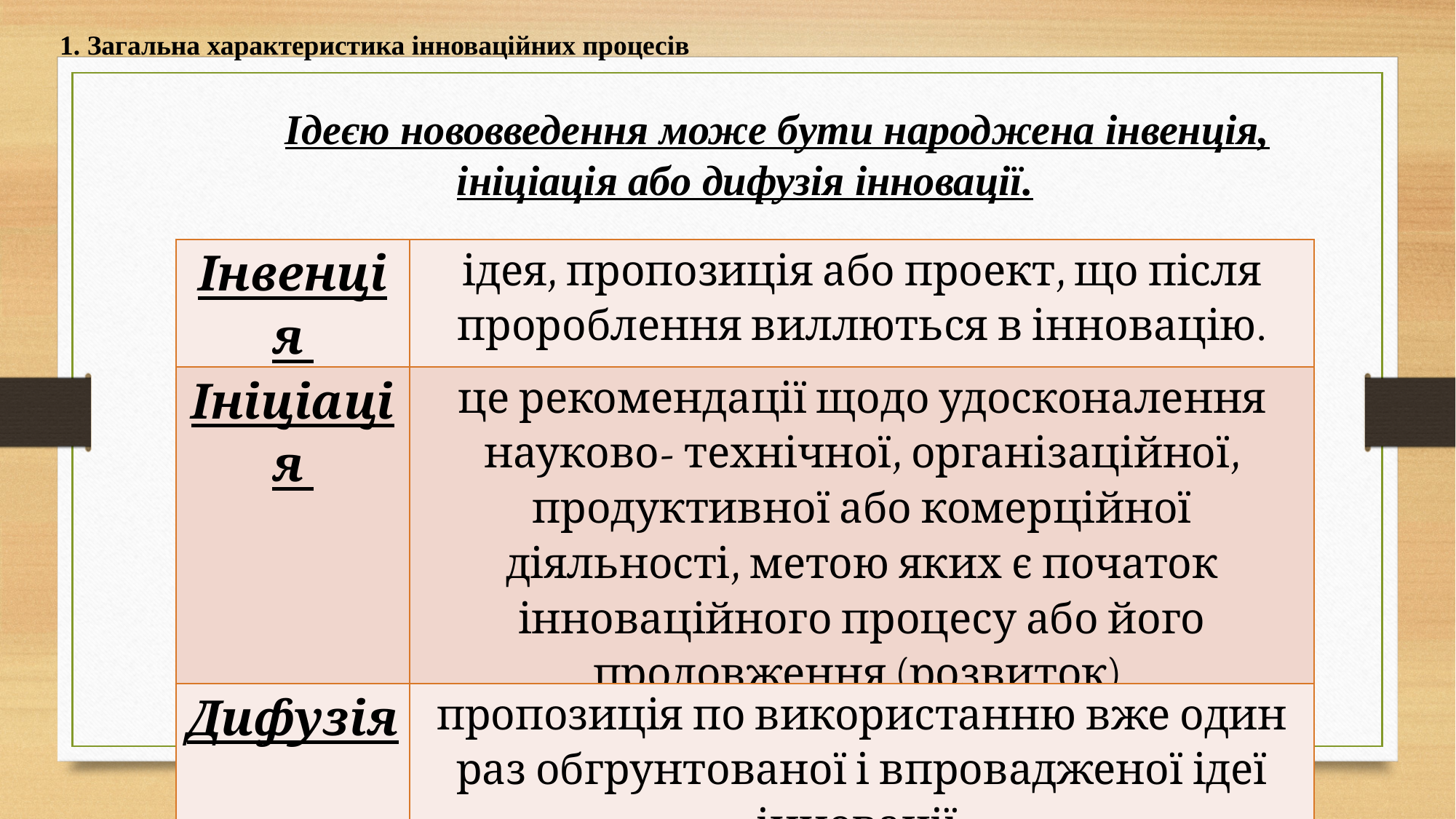

1. Загальна характеристика інноваційних процесів
Ідеєю нововведення може бути народжена інвенція, ініціація або дифузія інновації.
| Інвенція | ідея, пропозиція або проект, що після пророблення виллються в інновацію. |
| --- | --- |
| Ініціація | це рекомендації щодо удосконалення науково- технічної, організаційної, продуктивної або комерційної діяльності, метою яких є початок інноваційного процесу або його продовження (розвиток). |
| Дифузія | пропозиція по використанню вже один раз обгрунтованої і впровадженої ідеї інновації. |